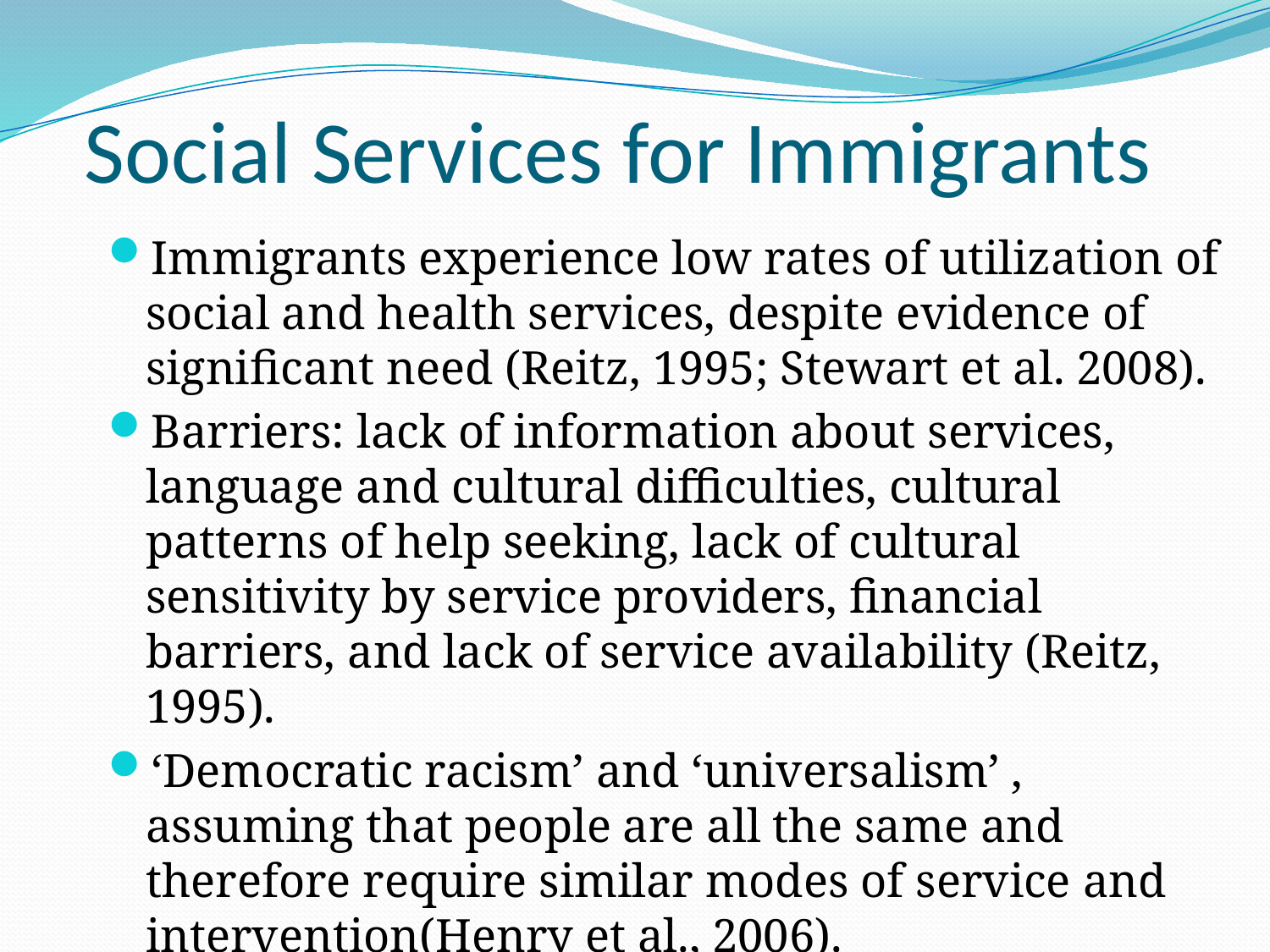

# Social Services for Immigrants
Immigrants experience low rates of utilization of social and health services, despite evidence of significant need (Reitz, 1995; Stewart et al. 2008).
Barriers: lack of information about services, language and cultural difficulties, cultural patterns of help seeking, lack of cultural sensitivity by service providers, financial barriers, and lack of service availability (Reitz, 1995).
‘Democratic racism’ and ‘universalism’ , assuming that people are all the same and therefore require similar modes of service and intervention(Henry et al., 2006).